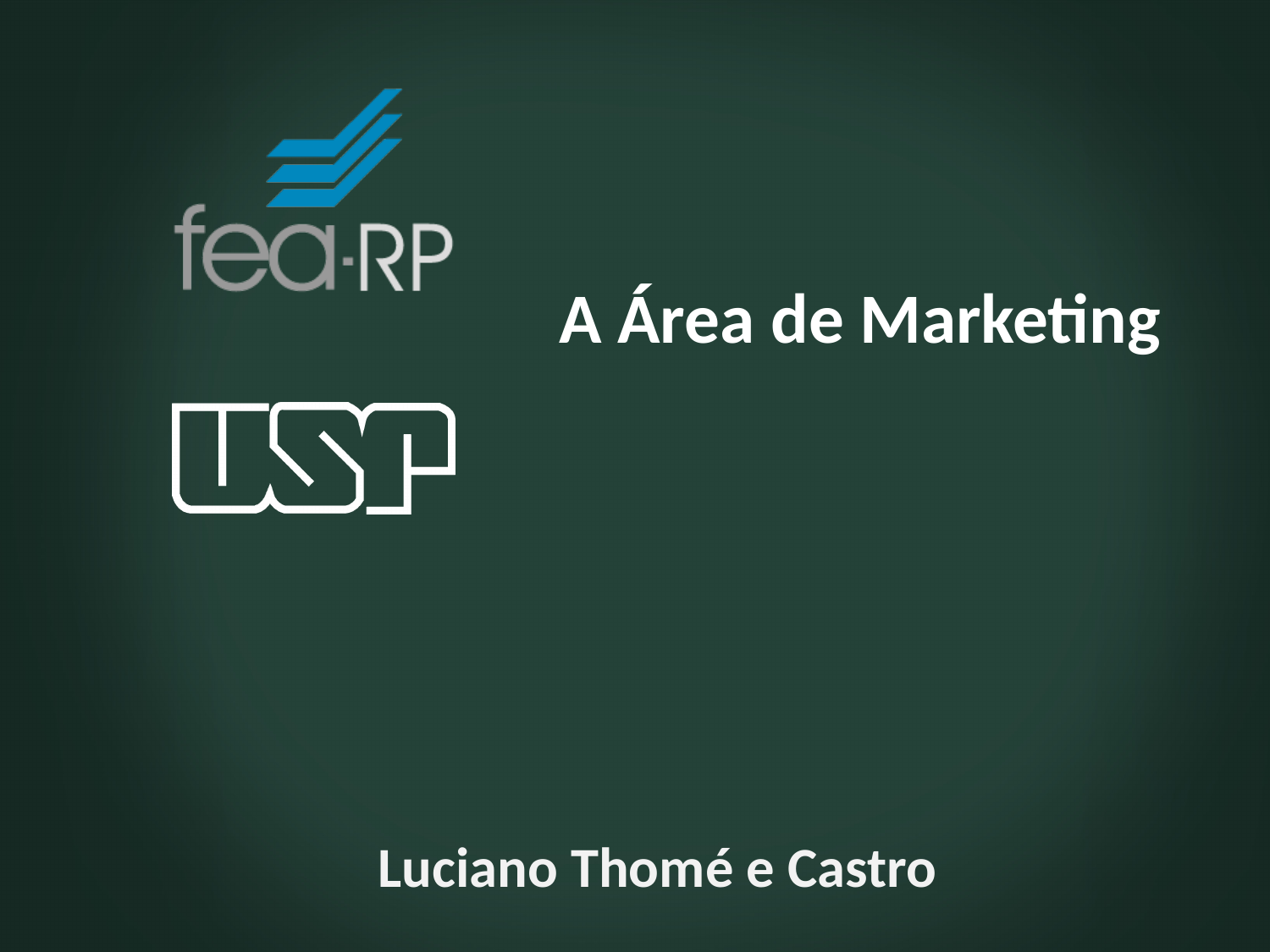

# A Área de Marketing
Luciano Thomé e Castro